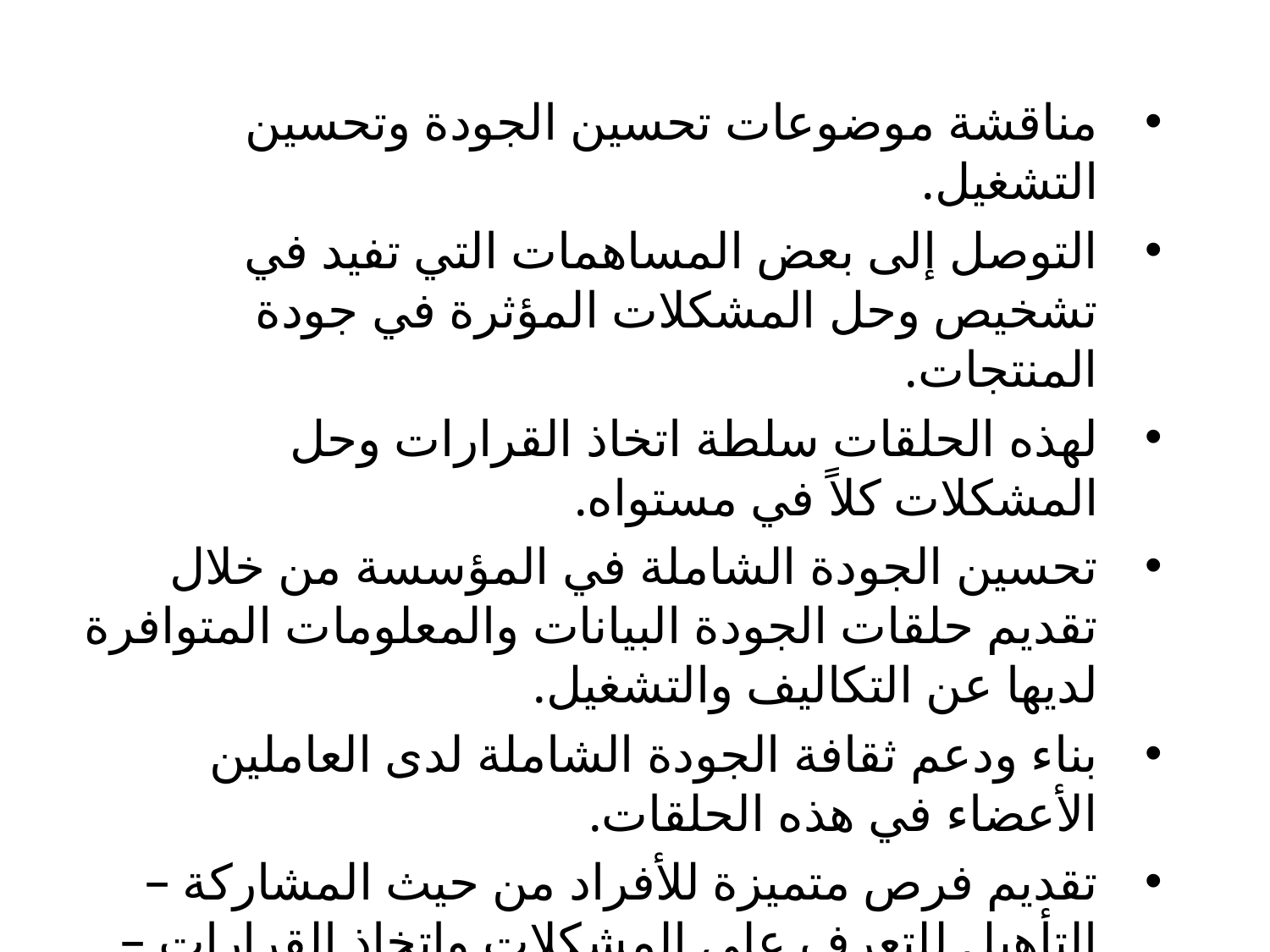

مناقشة موضوعات تحسين الجودة وتحسين التشغيل.
التوصل إلى بعض المساهمات التي تفيد في تشخيص وحل المشكلات المؤثرة في جودة المنتجات.
لهذه الحلقات سلطة اتخاذ القرارات وحل المشكلات كلاً في مستواه.
تحسين الجودة الشاملة في المؤسسة من خلال تقديم حلقات الجودة البيانات والمعلومات المتوافرة لديها عن التكاليف والتشغيل.
بناء ودعم ثقافة الجودة الشاملة لدى العاملين الأعضاء في هذه الحلقات.
تقديم فرص متميزة للأفراد من حيث المشاركة – التأهيل للتعرف على المشكلات واتخاذ القرارات – وزيادة درجات الانتماء نحو مفهوم الجودة واعتبارها مسئولية جميع العاملين في المؤسسة.